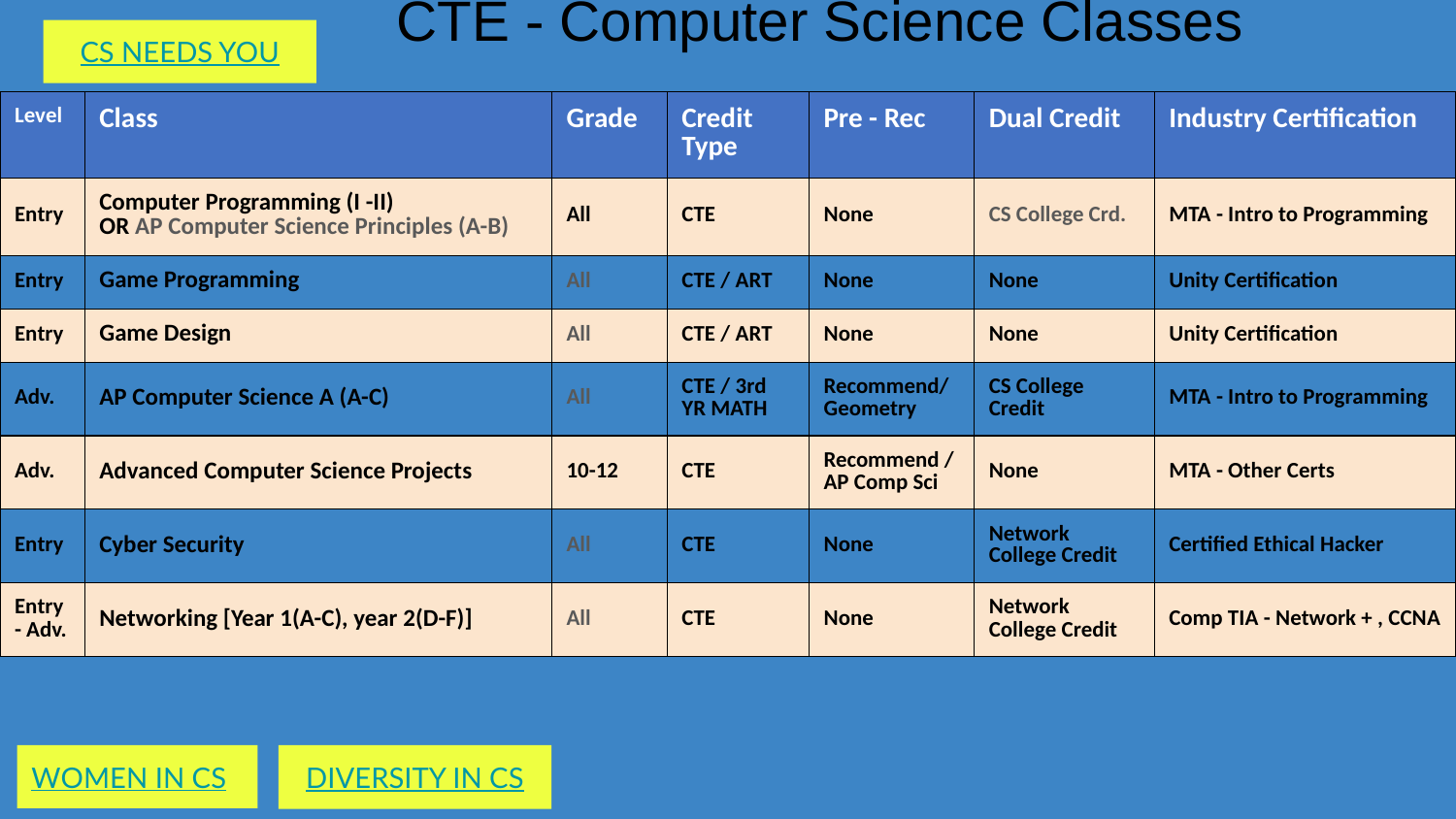

# CTE - Computer Science Classes
CS NEEDS YOU
| Level | Class | Grade | Credit Type | Pre - Rec | Dual Credit | Industry Certification |
| --- | --- | --- | --- | --- | --- | --- |
| Entry | Computer Programming (I -II) OR AP Computer Science Principles (A-B) | All | CTE | None | CS College Crd. | MTA - Intro to Programming |
| Entry | Game Programming | All | CTE / ART | None | None | Unity Certification |
| Entry | Game Design | All | CTE / ART | None | None | Unity Certification |
| Adv. | AP Computer Science A (A-C) | All | CTE / 3rd YR MATH | Recommend/ Geometry | CS College Credit | MTA - Intro to Programming |
| Adv. | Advanced Computer Science Projects | 10-12 | CTE | Recommend /AP Comp Sci | None | MTA - Other Certs |
| Entry | Cyber Security | All | CTE | None | Network College Credit | Certified Ethical Hacker |
| Entry - Adv. | Networking [Year 1(A-C), year 2(D-F)] | All | CTE | None | Network College Credit | Comp TIA - Network + , CCNA |

WOMEN IN CS
DIVERSITY IN CS